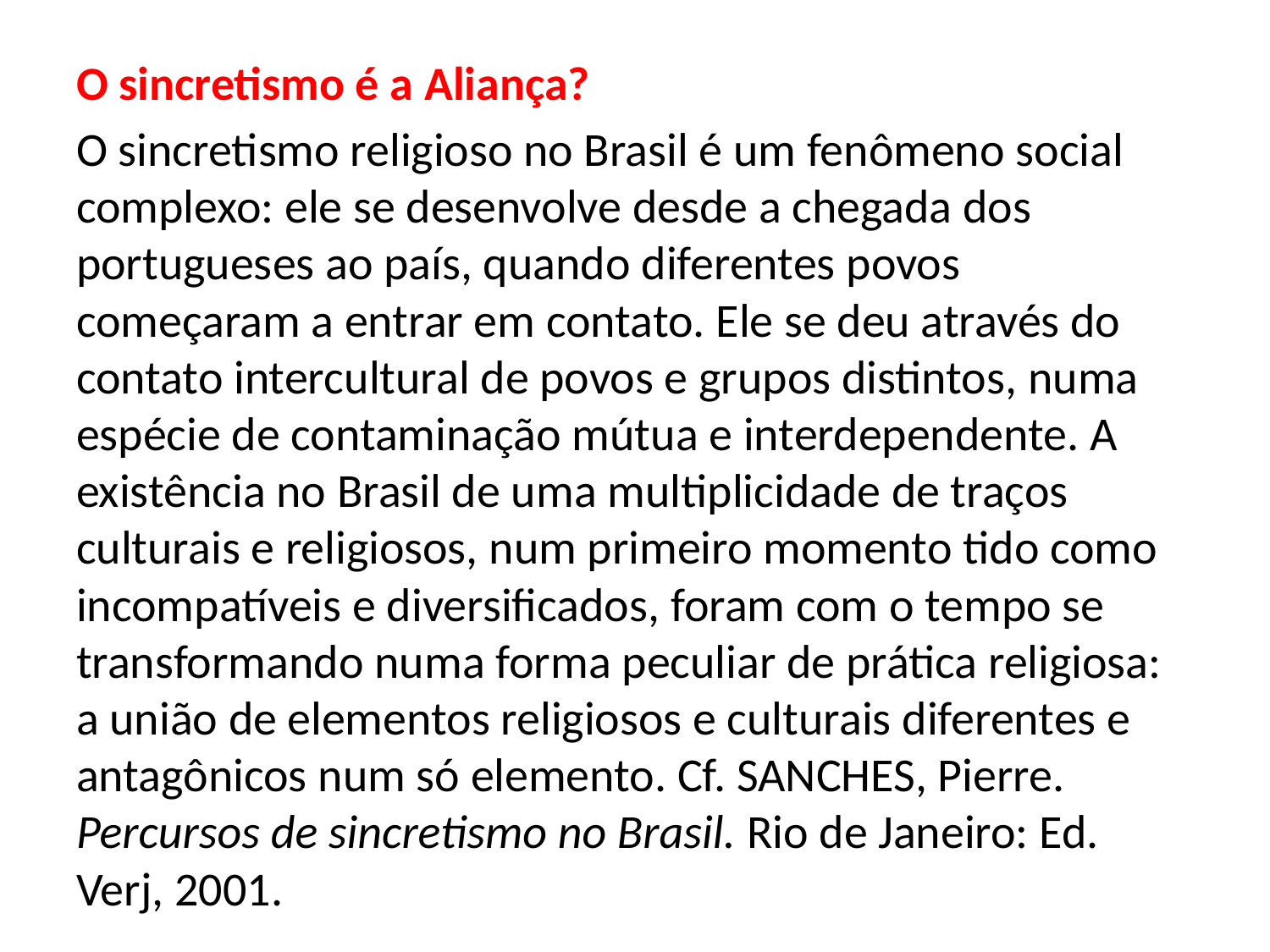

O sincretismo é a Aliança?
O sincretismo religioso no Brasil é um fenômeno social complexo: ele se desenvolve desde a chegada dos portugueses ao país, quando diferentes povos começaram a entrar em contato. Ele se deu através do contato intercultural de povos e grupos distintos, numa espécie de contaminação mútua e interdependente. A existência no Brasil de uma multiplicidade de traços culturais e religiosos, num primeiro momento tido como incompatíveis e diversificados, foram com o tempo se transformando numa forma peculiar de prática religiosa: a união de elementos religiosos e culturais diferentes e antagônicos num só elemento. Cf. SANCHES, Pierre. Percursos de sincretismo no Brasil. Rio de Janeiro: Ed. Verj, 2001.